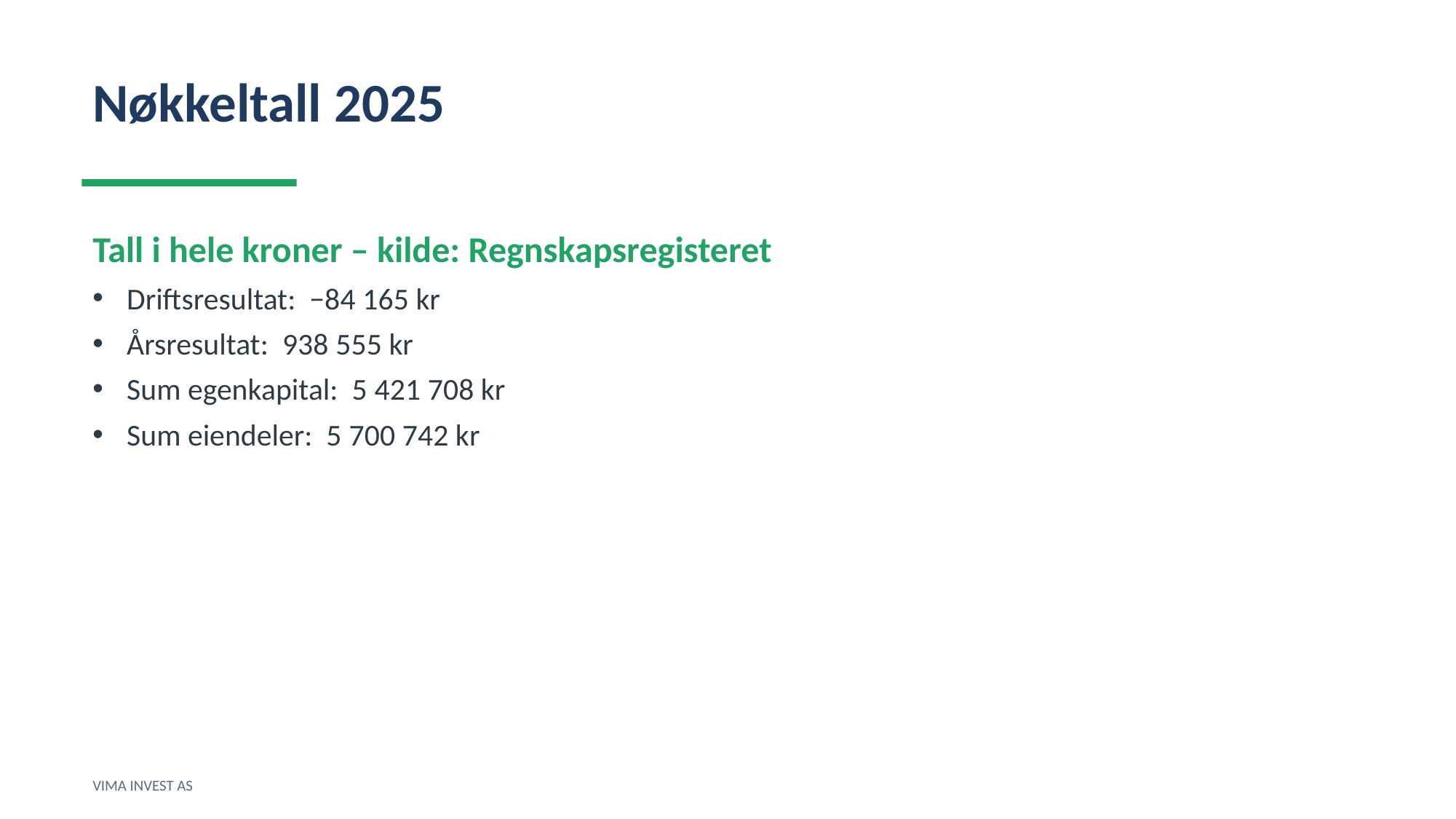

Nøkkeltall 2025

Tall i hele kroner – kilde: Regnskapsregisteret
Driftsresultat:  −84 165 kr
Årsresultat:  938 555 kr
Sum egenkapital:  5 421 708 kr
Sum eiendeler:  5 700 742 kr
VIMA INVEST AS